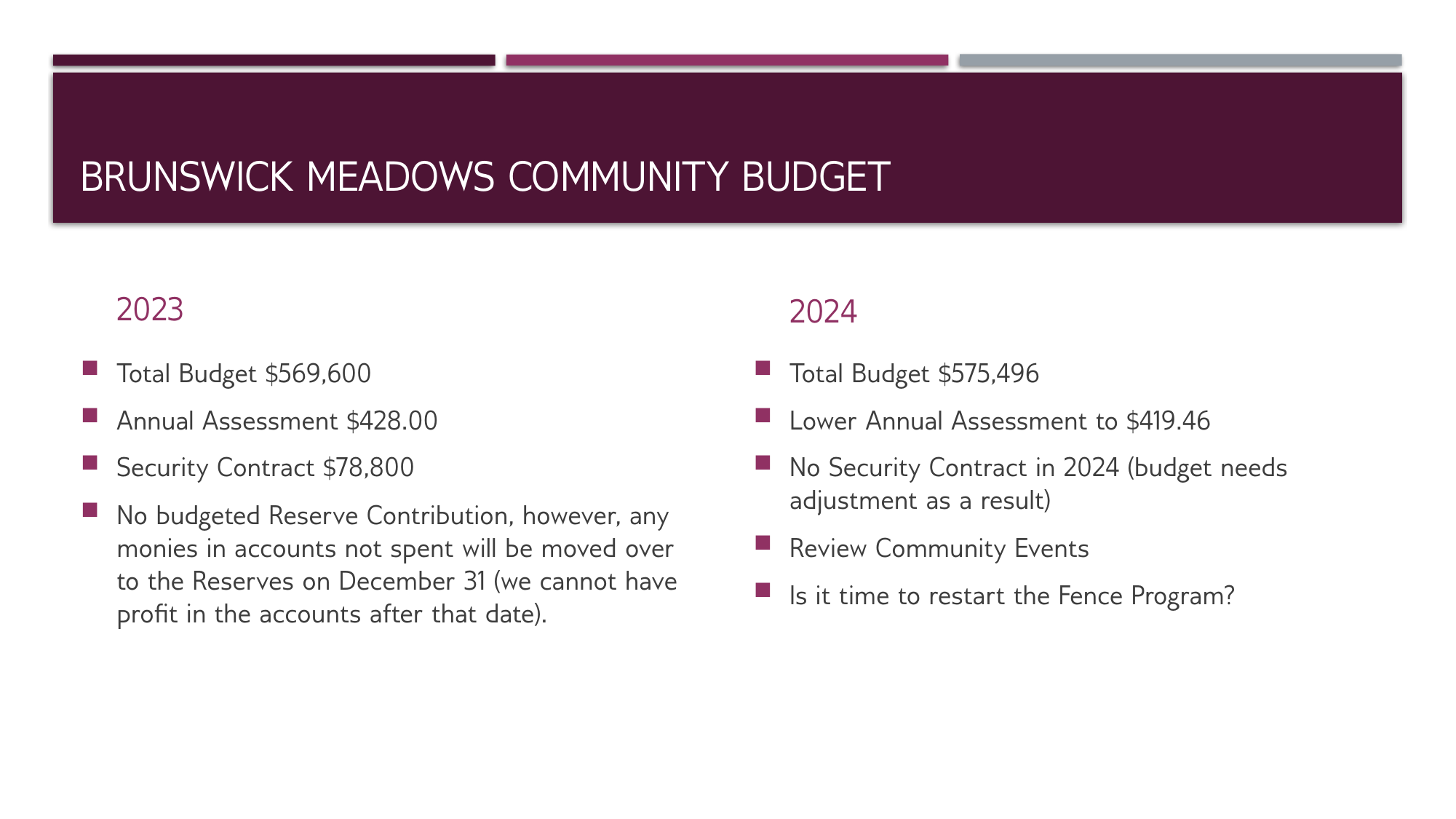

# Brunswick meadows community budget
2023
2024
Total Budget $569,600
Annual Assessment $428.00
Security Contract $78,800
No budgeted Reserve Contribution, however, any monies in accounts not spent will be moved over to the Reserves on December 31 (we cannot have profit in the accounts after that date).
Total Budget $575,496
Lower Annual Assessment to $419.46
No Security Contract in 2024 (budget needs adjustment as a result)
Review Community Events
Is it time to restart the Fence Program?